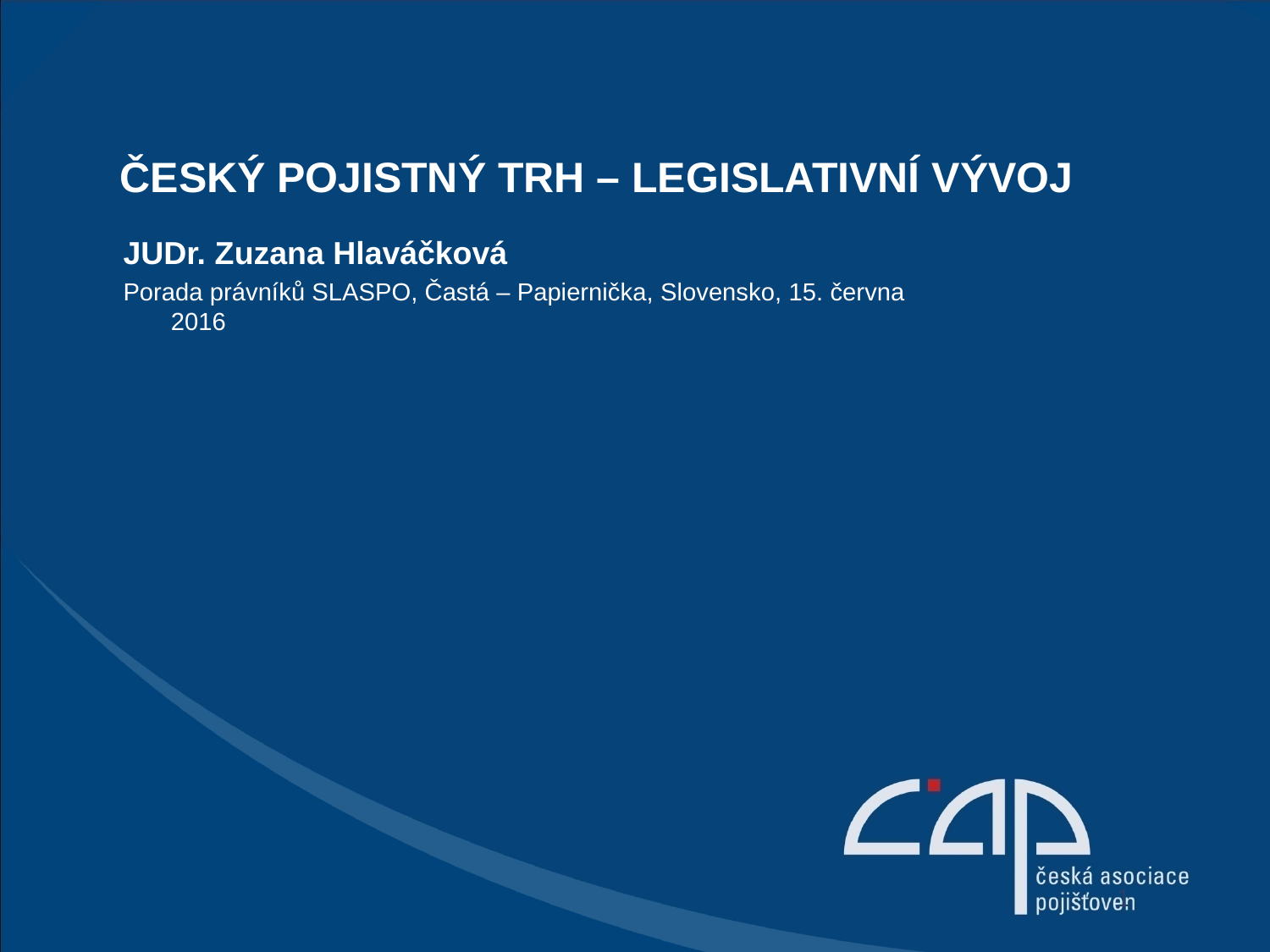

Český pojistný trh – legislativní vývoj

JUDr. Zuzana Hlaváčková
Porada právníků SLASPO, Častá – Papiernička, Slovensko, 15. června 2016